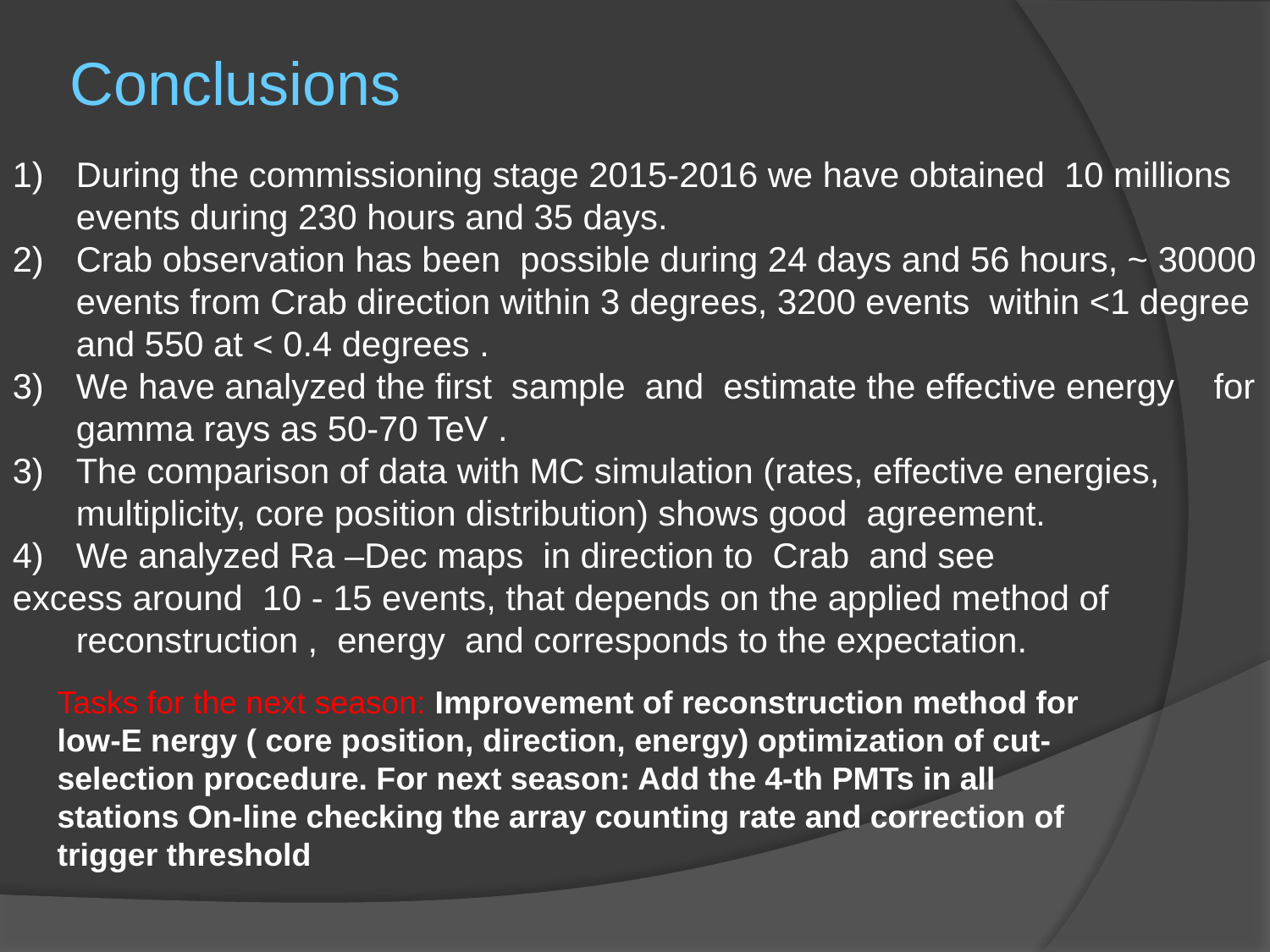

# Conclusions
During the commissioning stage 2015-2016 we have obtained  10 millions events during 230 hours and 35 days.
Crab observation has been  possible during 24 days and 56 hours, ~ 30000 events from Crab direction within 3 degrees, 3200 events  within <1 degree and 550 at < 0.4 degrees .
We have analyzed the first  sample  and  estimate the effective energy    for gamma rays as 50-70 TeV .
The comparison of data with MC simulation (rates, effective energies, multiplicity, core position distribution) shows good  agreement.
We analyzed Ra –Dec maps  in direction to  Crab  and see
excess around  10 - 15 events, that depends on the applied method of reconstruction ,  energy  and corresponds to the expectation.
Tasks for the next season: Improvement of reconstruction method for low-E nergy ( core position, direction, energy) optimization of cut-selection procedure. For next season: Add the 4-th PMTs in all stations On-line checking the array counting rate and correction of trigger threshold